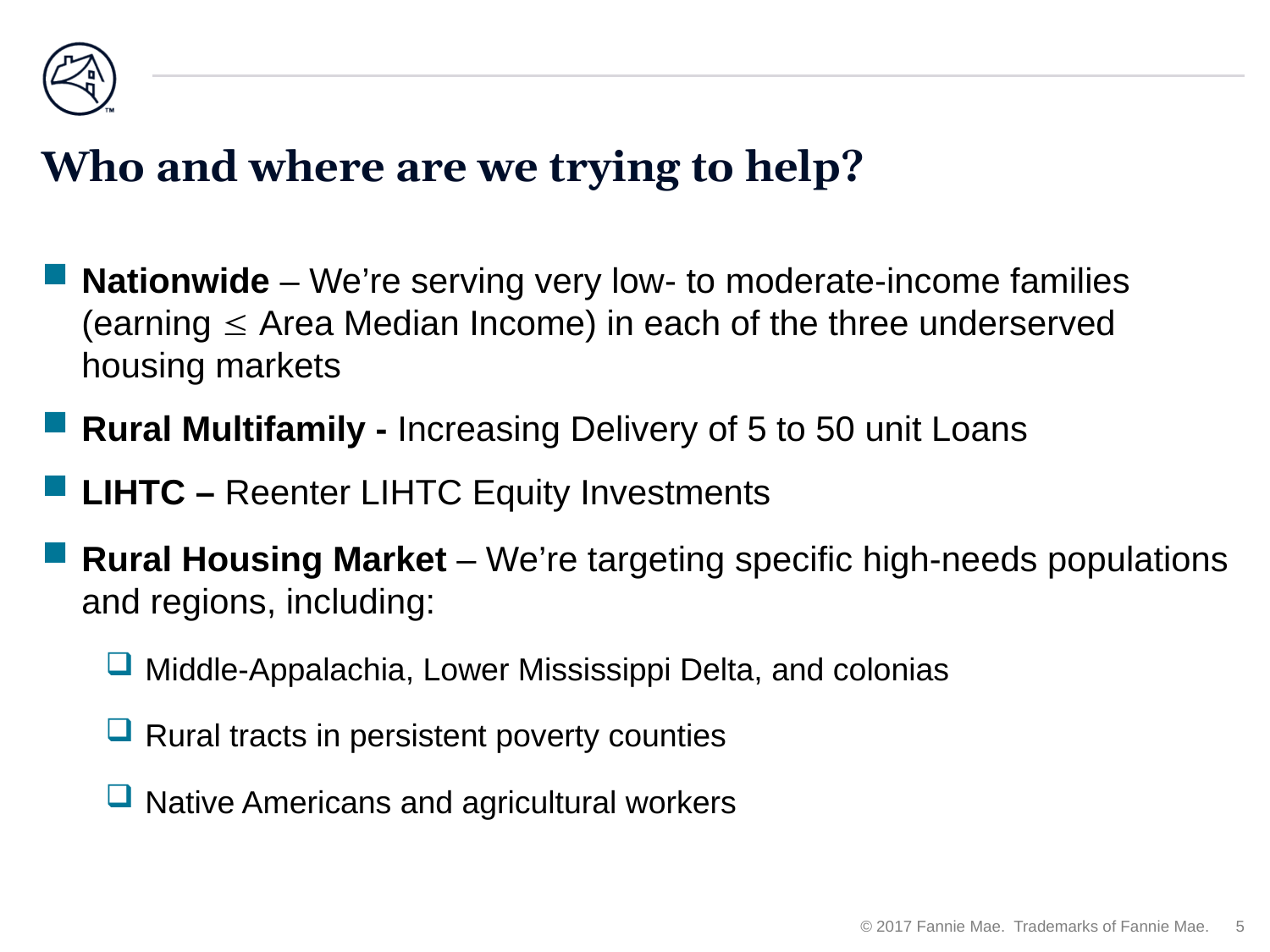

# Who and where are we trying to help?
Nationwide – We’re serving very low- to moderate-income families (earning ≤ Area Median Income) in each of the three underserved housing markets
Rural Multifamily - Increasing Delivery of 5 to 50 unit Loans
LIHTC – Reenter LIHTC Equity Investments
Rural Housing Market – We’re targeting specific high-needs populations and regions, including:
Middle-Appalachia, Lower Mississippi Delta, and colonias
Rural tracts in persistent poverty counties
Native Americans and agricultural workers